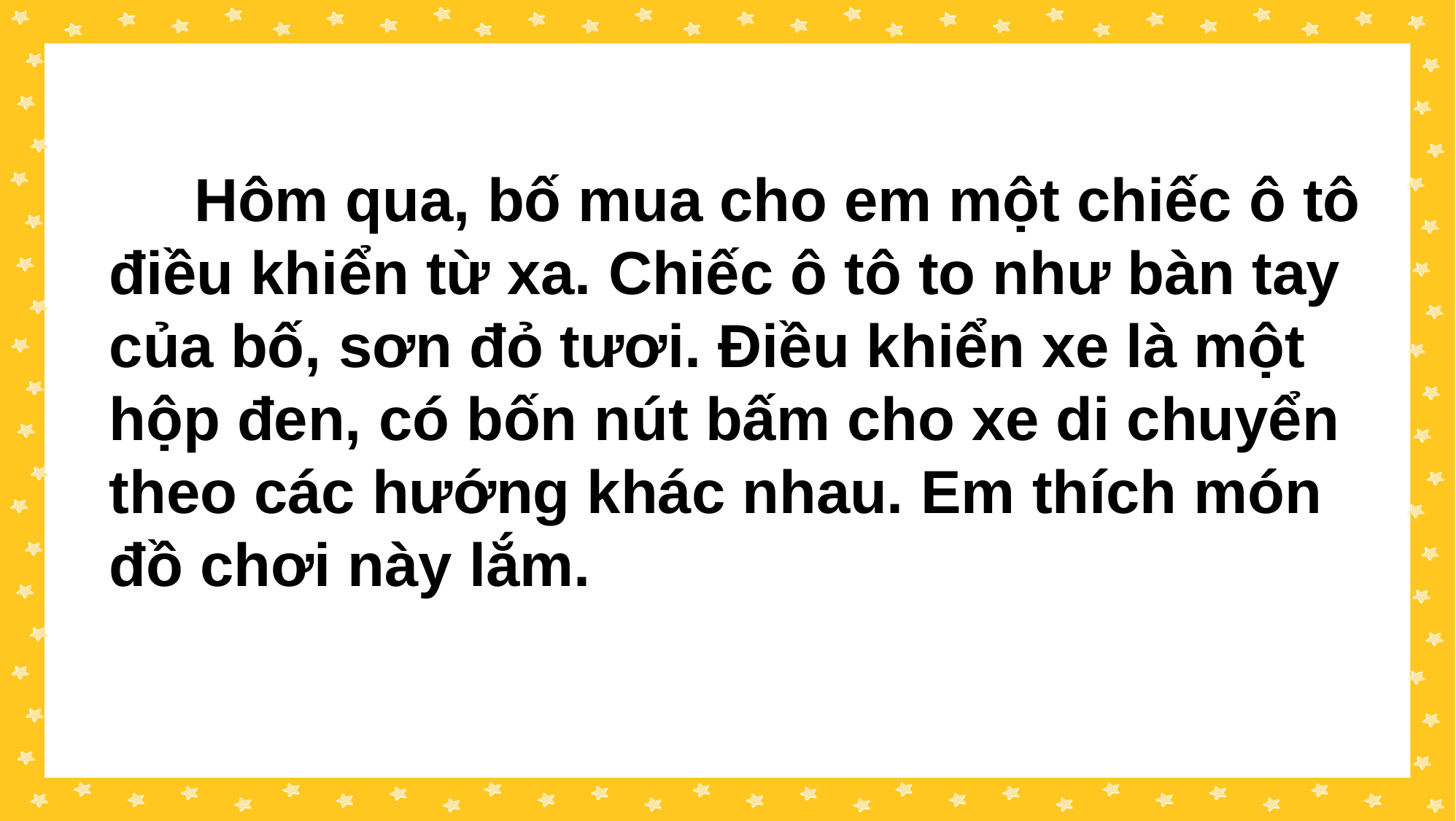

Hôm qua, bố mua cho em một chiếc ô tô điều khiển từ xa. Chiếc ô tô to như bàn tay của bố, sơn đỏ tươi. Điều khiển xe là một hộp đen, có bốn nút bấm cho xe di chuyển theo các hướng khác nhau. Em thích món đồ chơi này lắm.